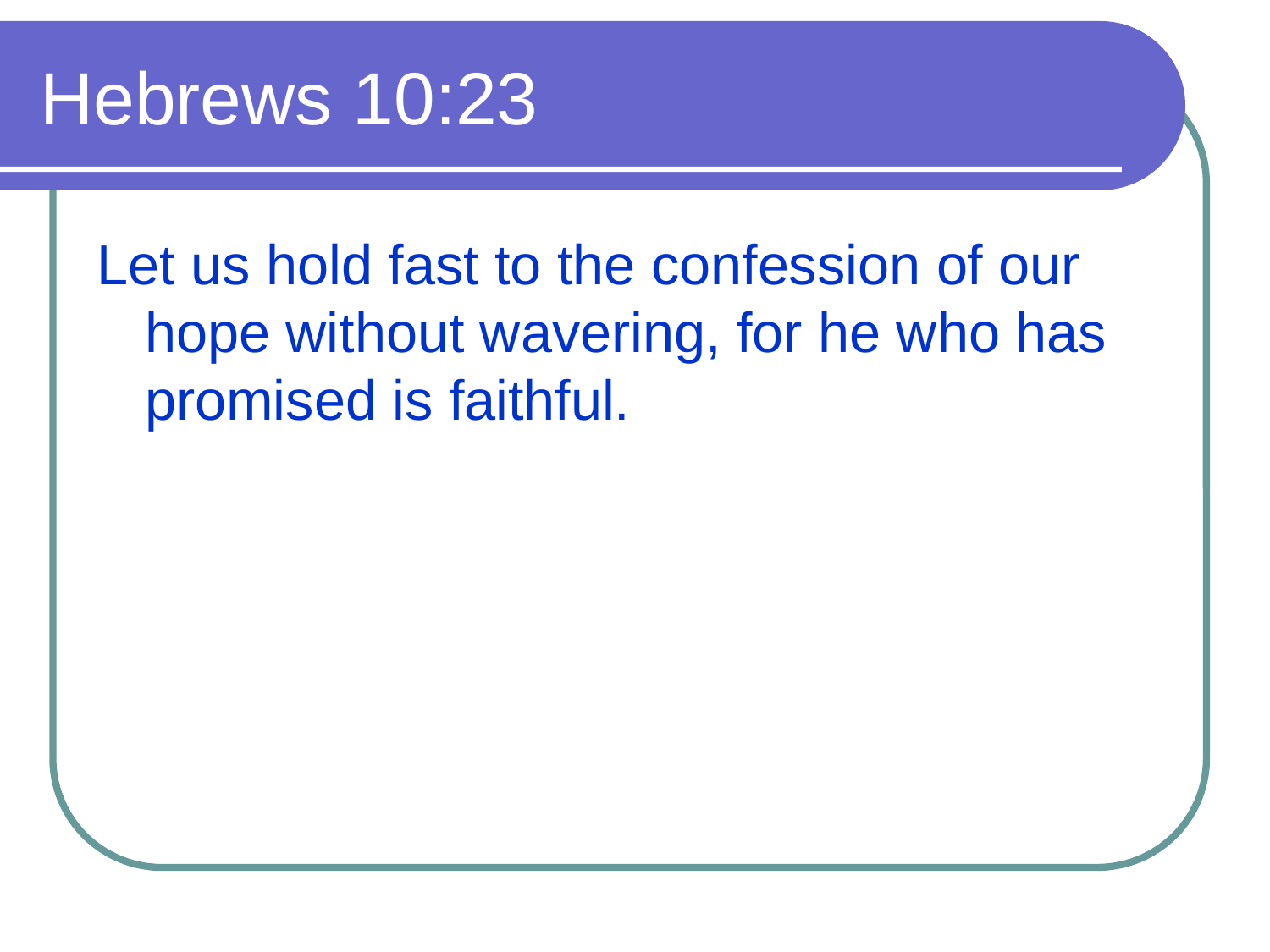

# Hebrews 10:23
Let us hold fast to the confession of our hope without wavering, for he who has promised is faithful.